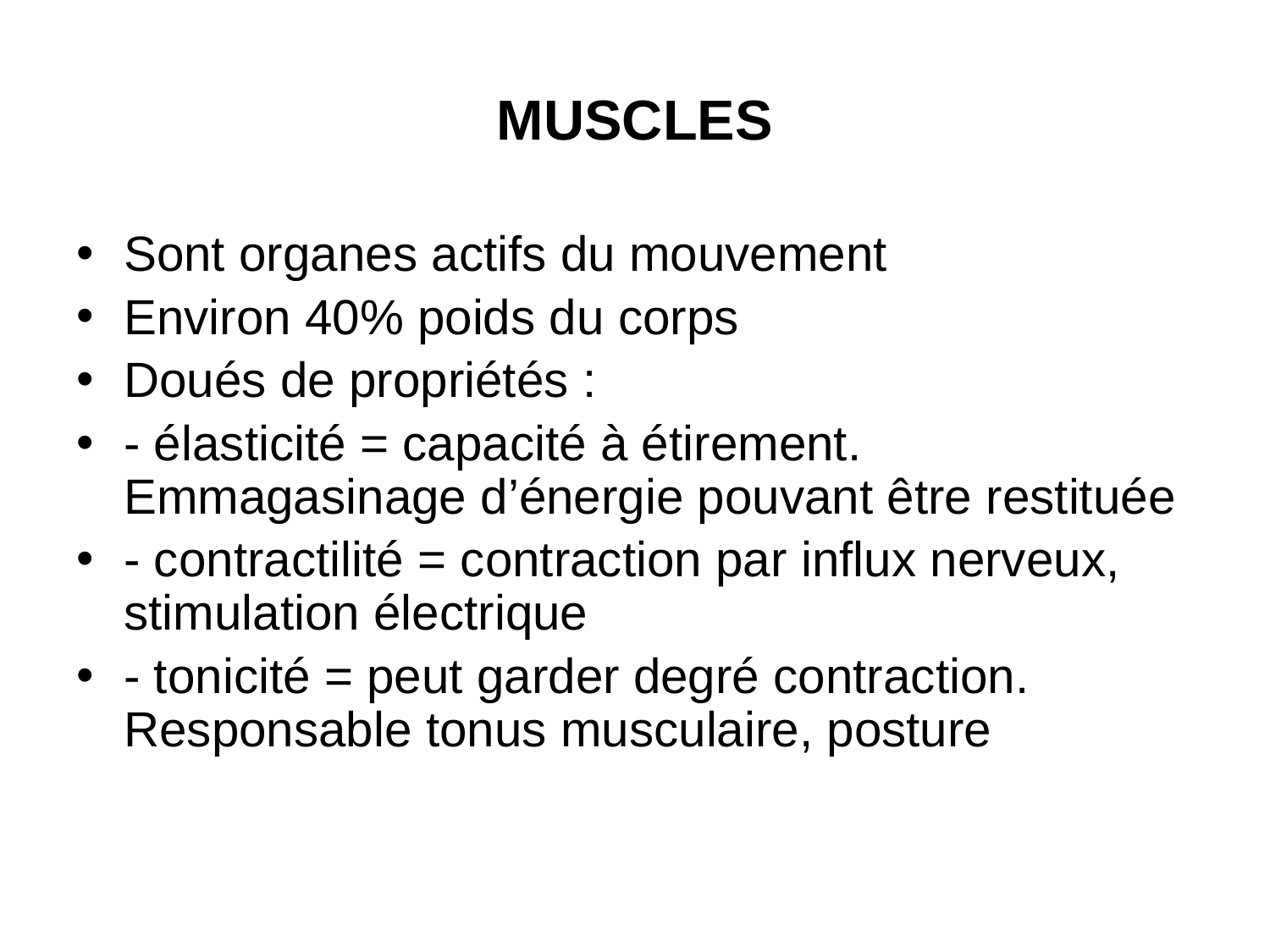

# MUSCLES
Sont organes actifs du mouvement
Environ 40% poids du corps
Doués de propriétés :
- élasticité = capacité à étirement. Emmagasinage d’énergie pouvant être restituée
- contractilité = contraction par influx nerveux, stimulation électrique
- tonicité = peut garder degré contraction. Responsable tonus musculaire, posture